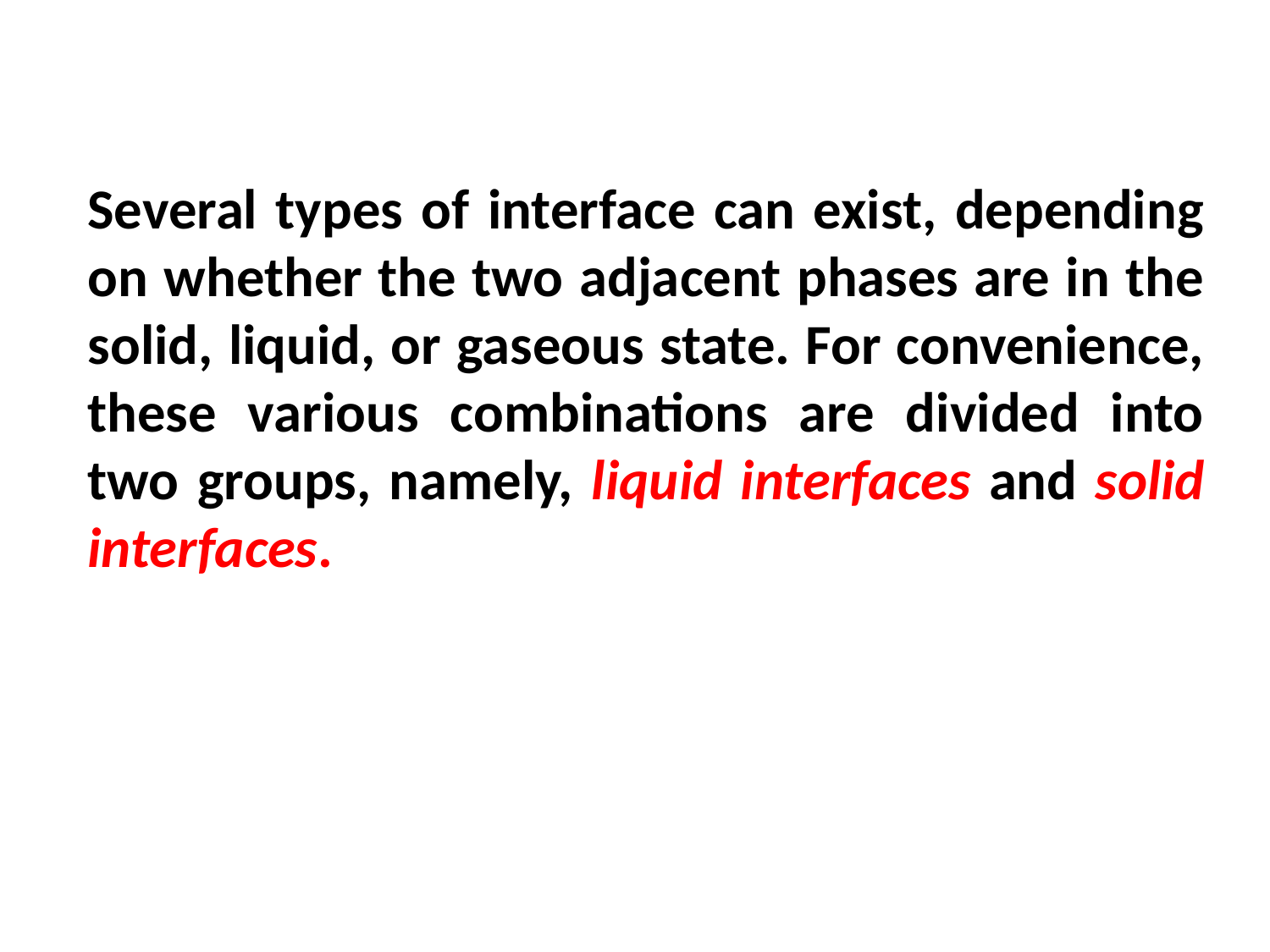

#
Several types of interface can exist, depending on whether the two adjacent phases are in the solid, liquid, or gaseous state. For convenience, these various combinations are divided into two groups, namely, liquid interfaces and solid interfaces.